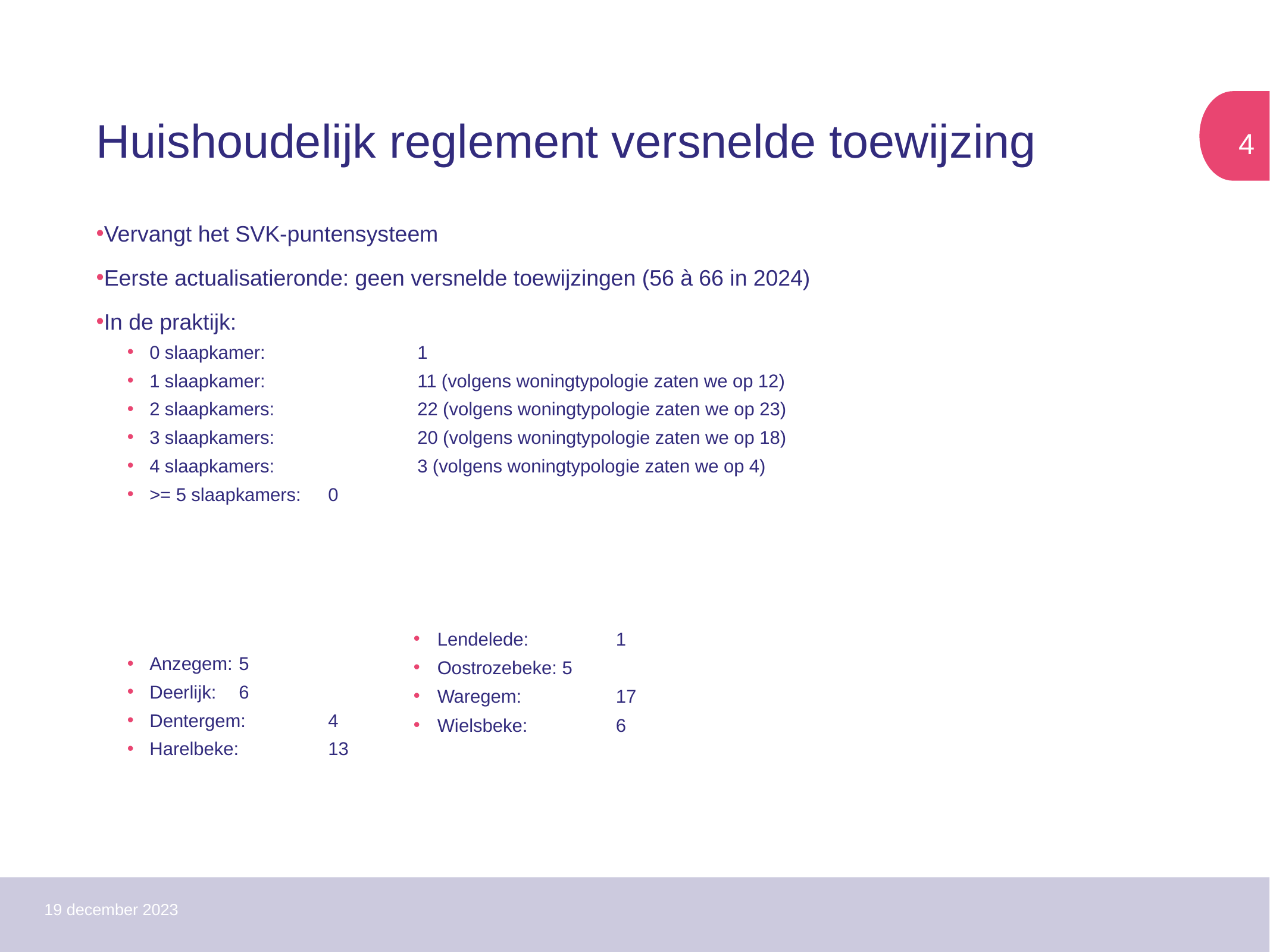

# Huishoudelijk reglement versnelde toewijzing
4
Vervangt het SVK-puntensysteem
Eerste actualisatieronde: geen versnelde toewijzingen (56 à 66 in 2024)
In de praktijk:
0 slaapkamer: 		1
1 slaapkamer:		11 (volgens woningtypologie zaten we op 12)
2 slaapkamers:		22 (volgens woningtypologie zaten we op 23)
3 slaapkamers:		20 (volgens woningtypologie zaten we op 18)
4 slaapkamers:		3 (volgens woningtypologie zaten we op 4)
>= 5 slaapkamers:	0

Anzegem:	5
Deerlijk:	6
Dentergem:	4
Harelbeke:	13

Lendelede:	1
Oostrozebeke: 5
Waregem: 	17
Wielsbeke: 	6
19 december 2023